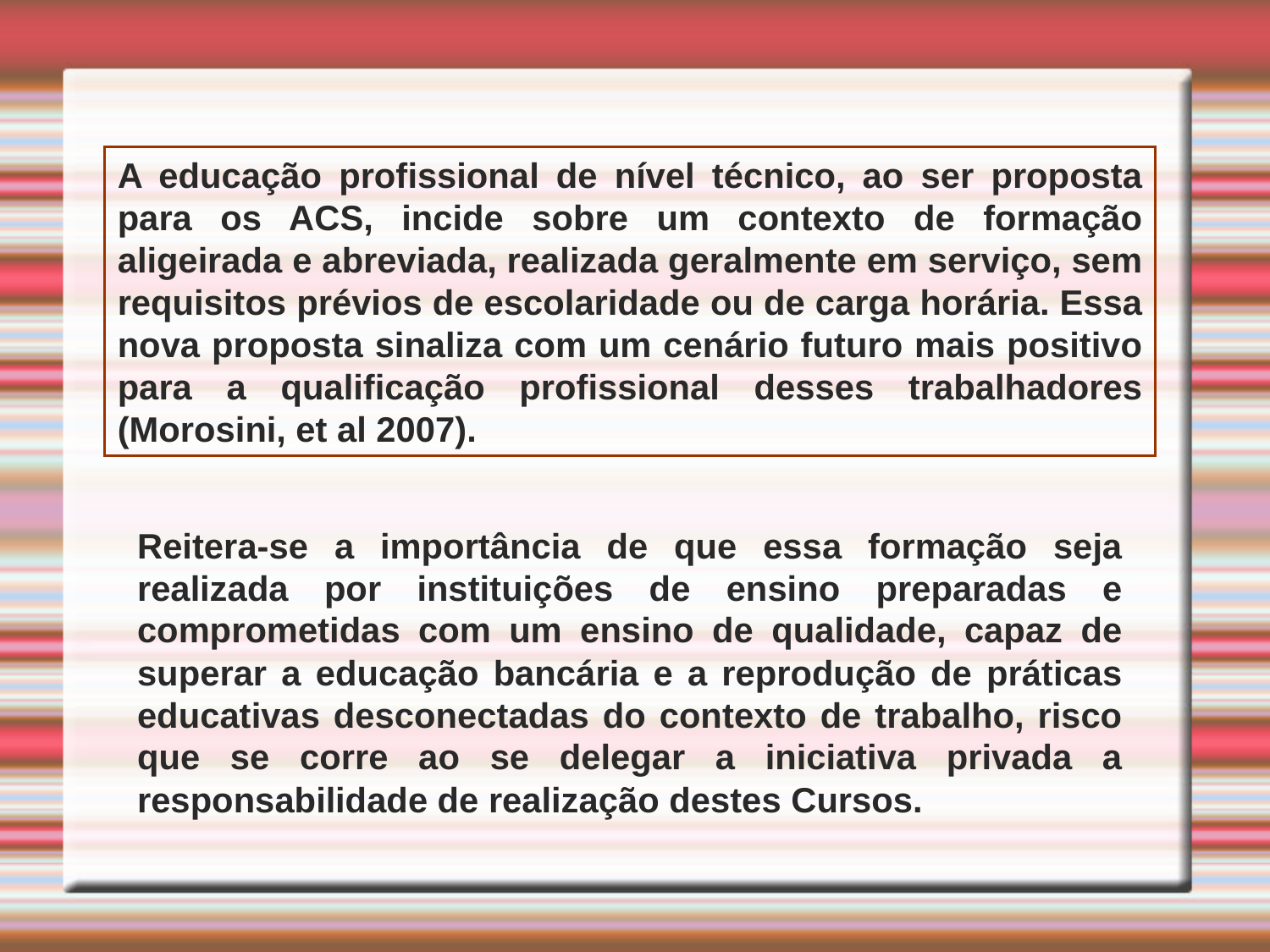

A educação profissional de nível técnico, ao ser proposta para os ACS, incide sobre um contexto de formação aligeirada e abreviada, realizada geralmente em serviço, sem requisitos prévios de escolaridade ou de carga horária. Essa nova proposta sinaliza com um cenário futuro mais positivo para a qualificação profissional desses trabalhadores (Morosini, et al 2007).
Reitera-se a importância de que essa formação seja realizada por instituições de ensino preparadas e comprometidas com um ensino de qualidade, capaz de superar a educação bancária e a reprodução de práticas educativas desconectadas do contexto de trabalho, risco que se corre ao se delegar a iniciativa privada a responsabilidade de realização destes Cursos.